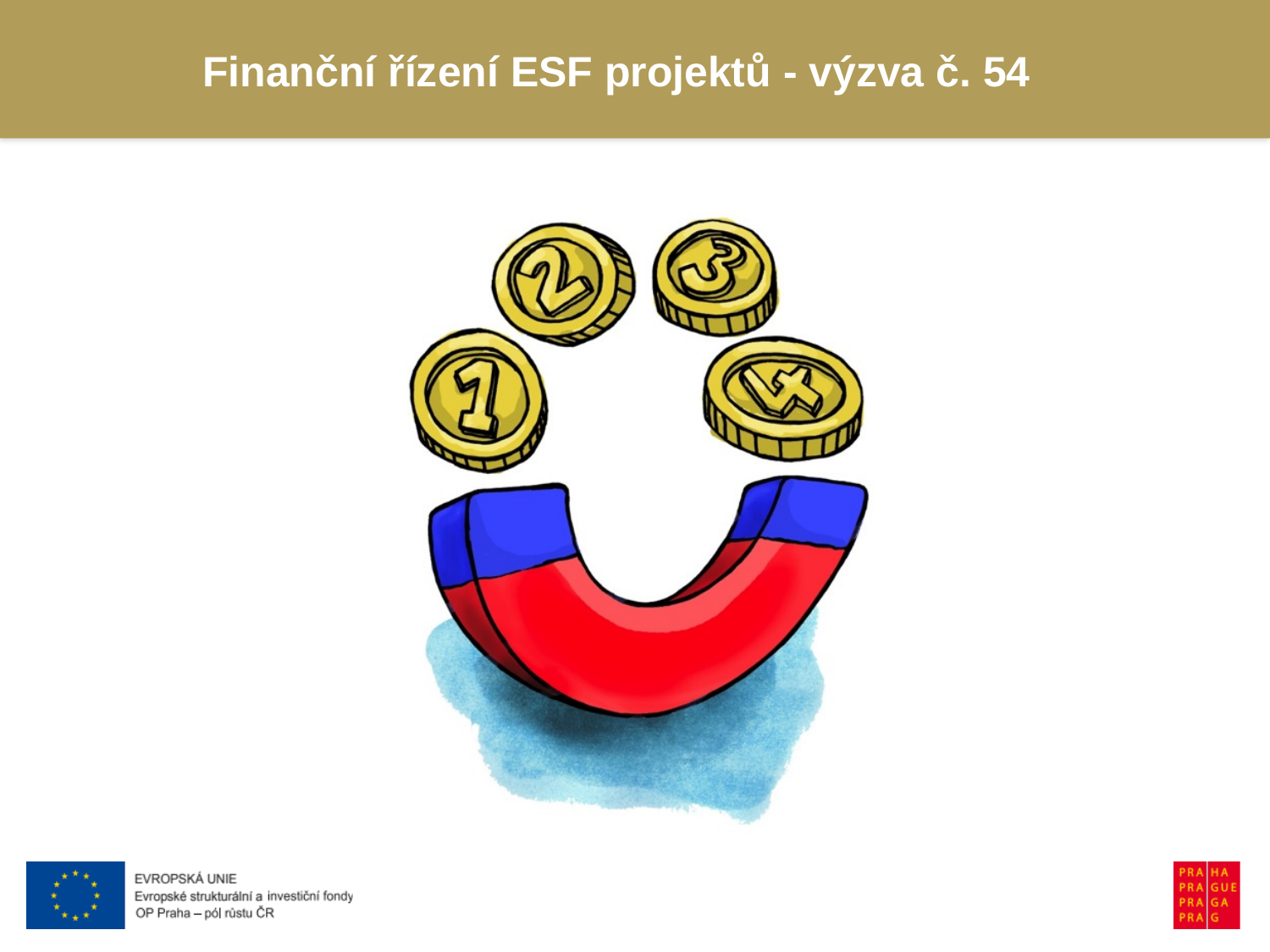

Finanční řízení ESF projektů - výzva č. 54